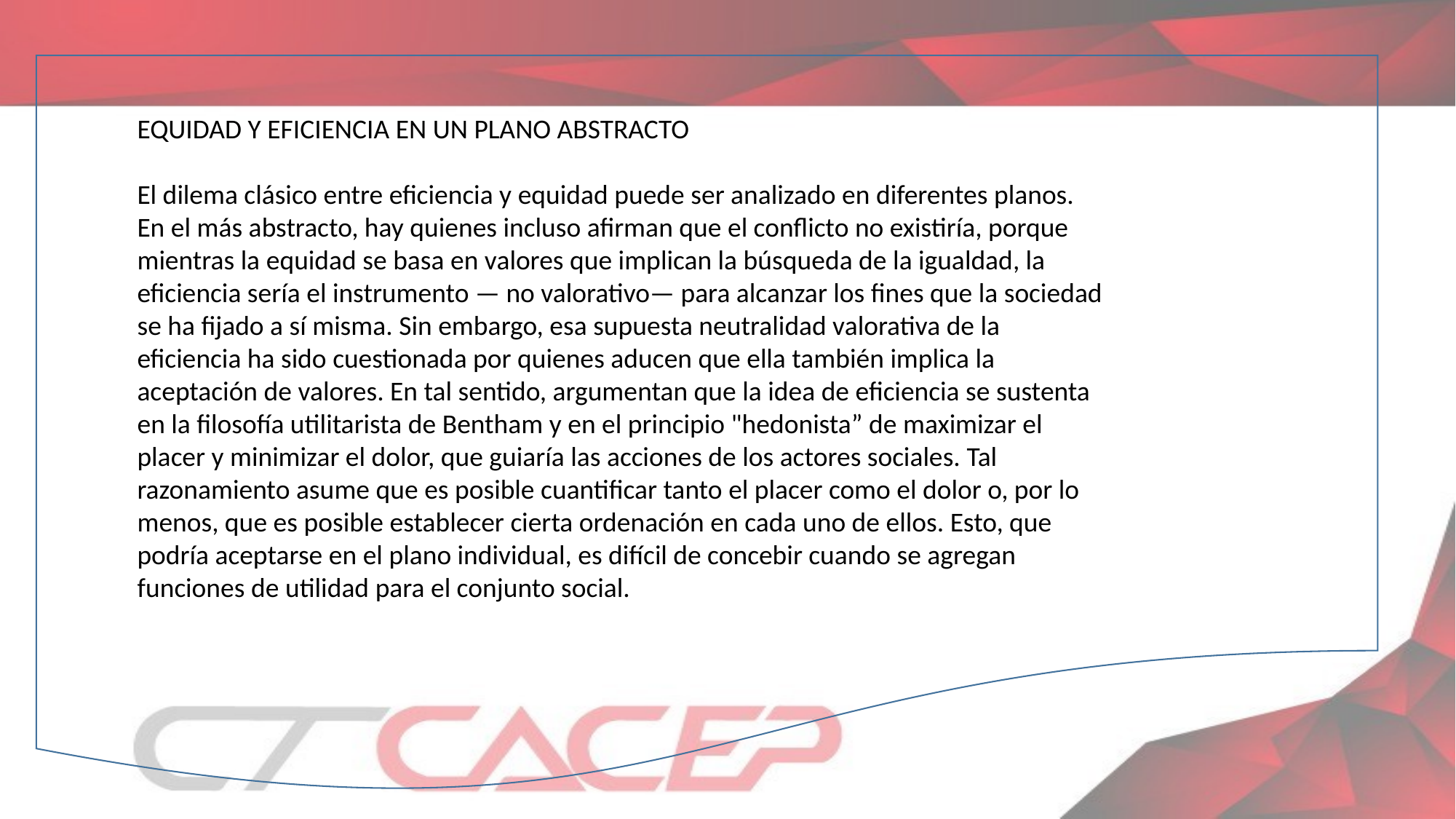

EQUIDAD Y EFICIENCIA EN UN PLANO ABSTRACTO

El dilema clásico entre eficiencia y equidad puede ser analizado en diferentes planos. En el más abstracto, hay quienes incluso afirman que el conflicto no existiría, porque mientras la equidad se basa en valores que implican la búsqueda de la igualdad, la eficiencia sería el instrumento — no valorativo— para alcanzar los fines que la sociedad se ha fijado a sí misma. Sin embargo, esa supuesta neutralidad valorativa de la eficiencia ha sido cuestionada por quienes aducen que ella también implica la aceptación de valores. En tal sentido, argumentan que la idea de eficiencia se sustenta en la filosofía utilitarista de Bentham y en el principio "hedonista” de maximizar el placer y minimizar el dolor, que guiaría las acciones de los actores sociales. Tal razonamiento asume que es posible cuantificar tanto el placer como el dolor o, por lo menos, que es posible establecer cierta ordenación en cada uno de ellos. Esto, que podría aceptarse en el plano individual, es difícil de concebir cuando se agregan funciones de utilidad para el conjunto social.